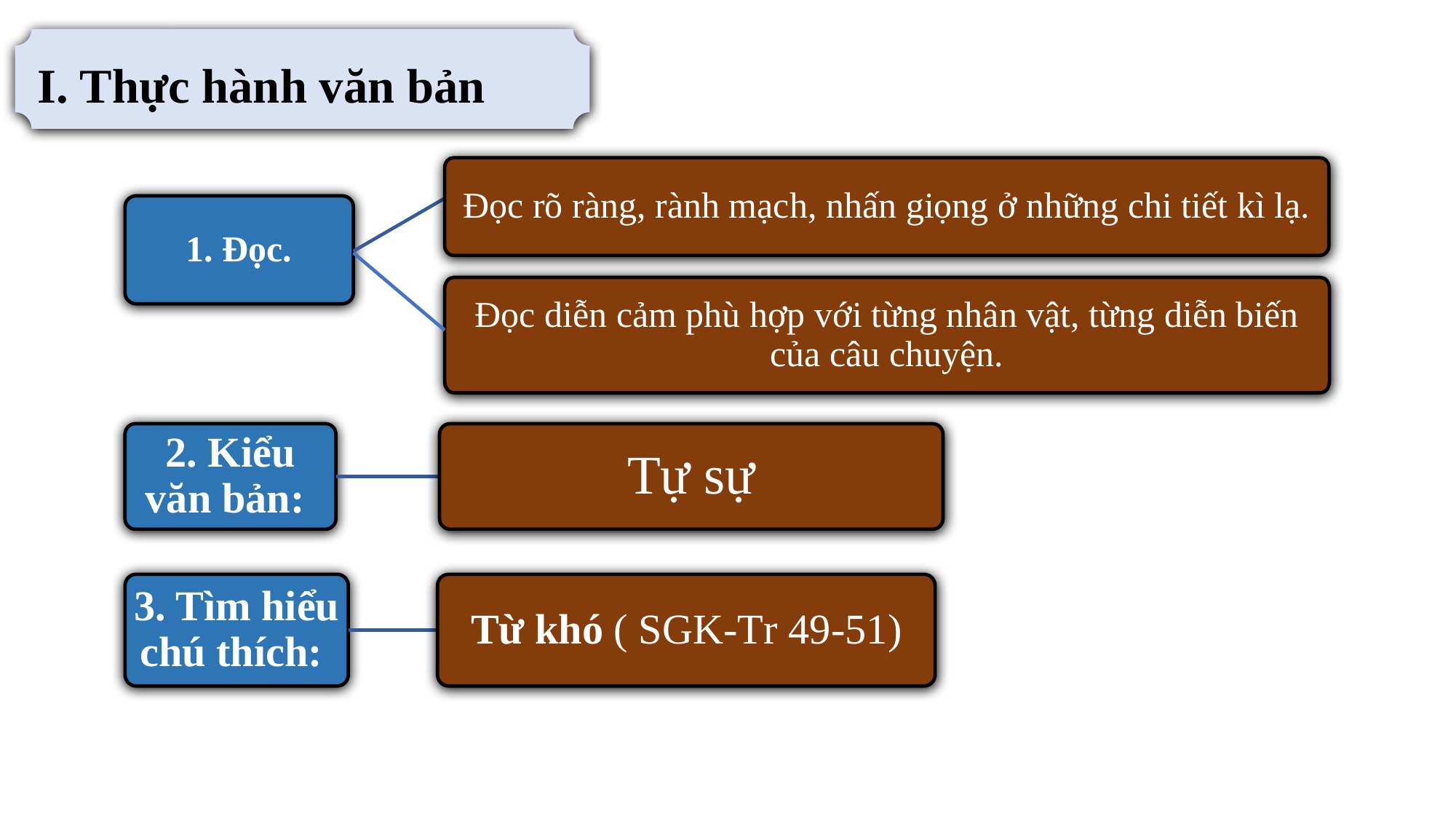

I. Thực hành văn bản
Đọc rõ ràng, rành mạch, nhấn giọng ở những chi tiết kì lạ.
1. Đọc.

Đọc diễn cảm phù hợp với từng nhân vật, từng diễn biến của câu chuyện.
2. Kiểu văn bản:
Tự sự

3. Tìm hiểu chú thích:
Từ khó ( SGK-Tr 49-51)